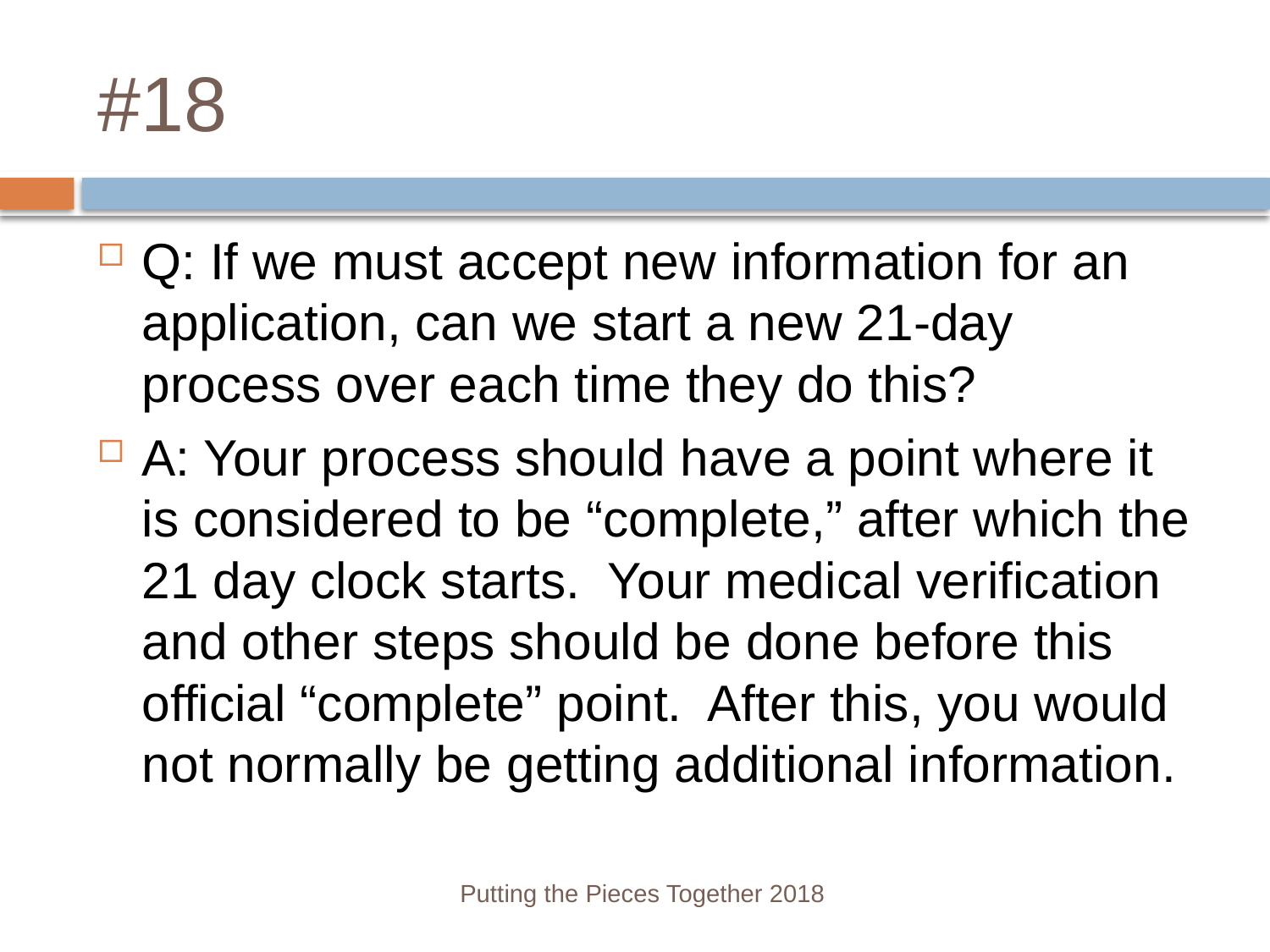

# #18
Q: If we must accept new information for an application, can we start a new 21-day process over each time they do this?
A: Your process should have a point where it is considered to be “complete,” after which the 21 day clock starts.  Your medical verification and other steps should be done before this official “complete” point.  After this, you would not normally be getting additional information.

Putting the Pieces Together 2018